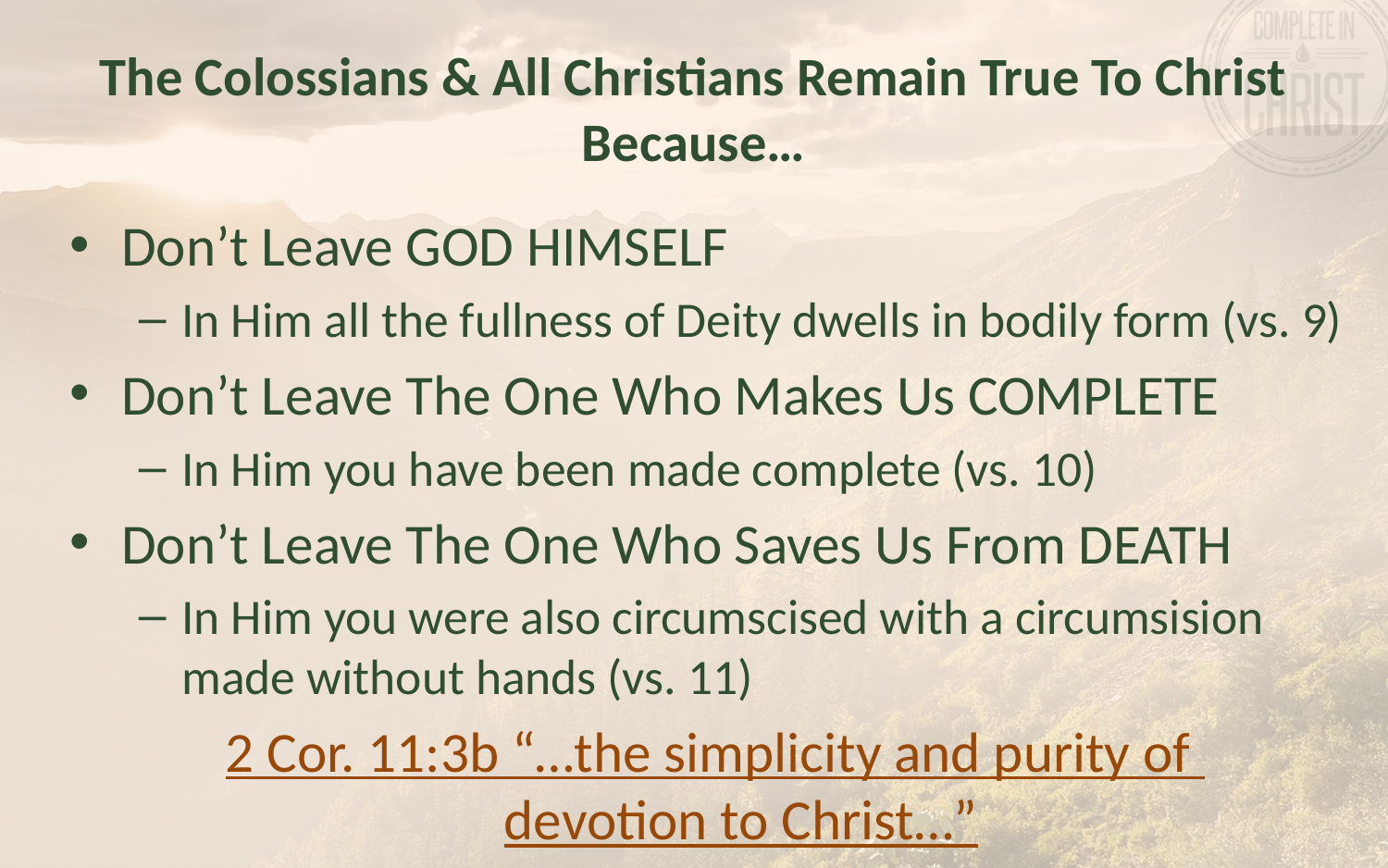

# The Colossians & All Christians Remain True To Christ Because…
Don’t Leave GOD HIMSELF
In Him all the fullness of Deity dwells in bodily form (vs. 9)
Don’t Leave The One Who Makes Us COMPLETE
In Him you have been made complete (vs. 10)
Don’t Leave The One Who Saves Us From DEATH
In Him you were also circumscised with a circumsision made without hands (vs. 11)
2 Cor. 11:3b “…the simplicity and purity of
devotion to Christ…”